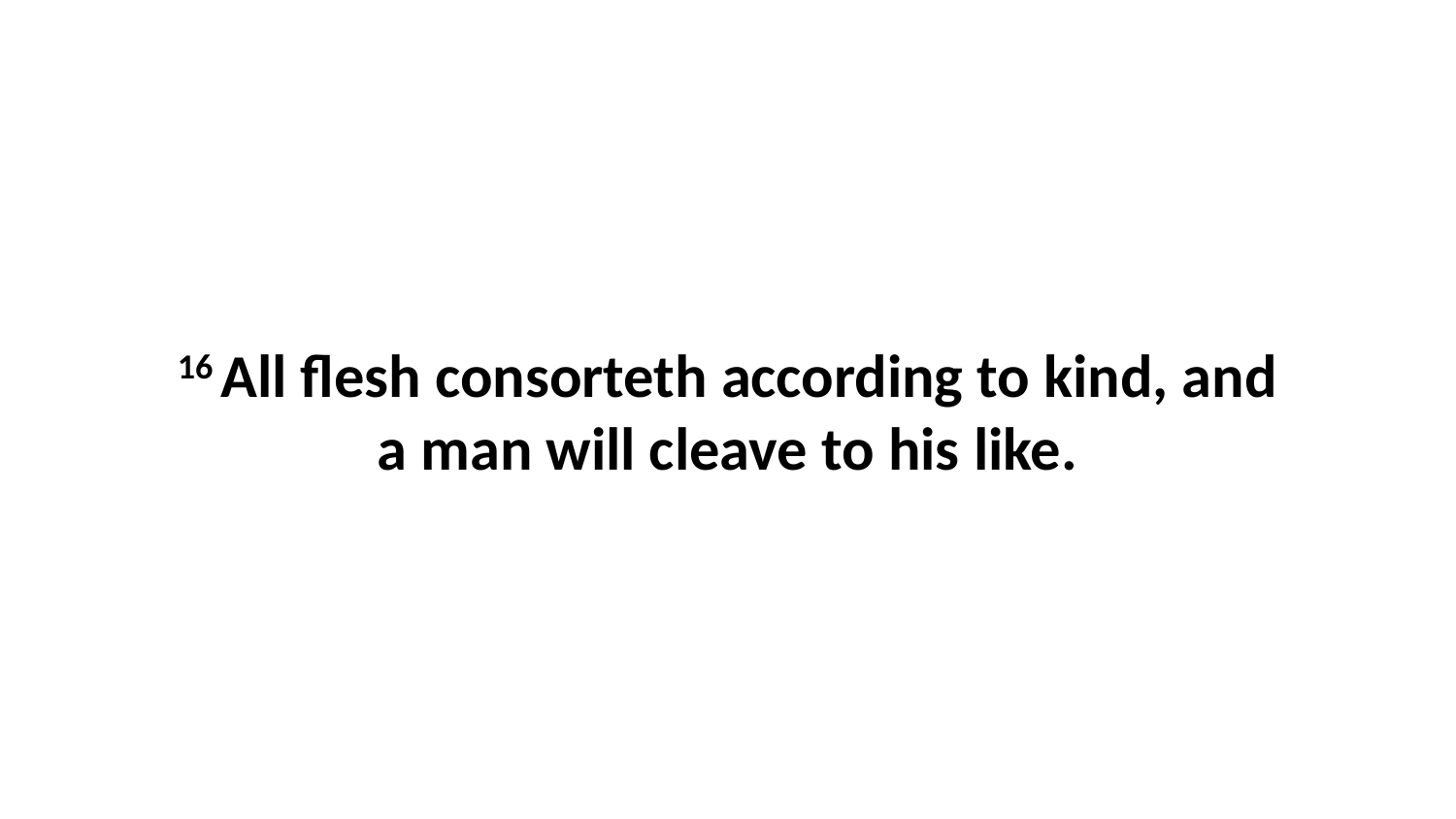

16 All flesh consorteth according to kind, and a man will cleave to his like.